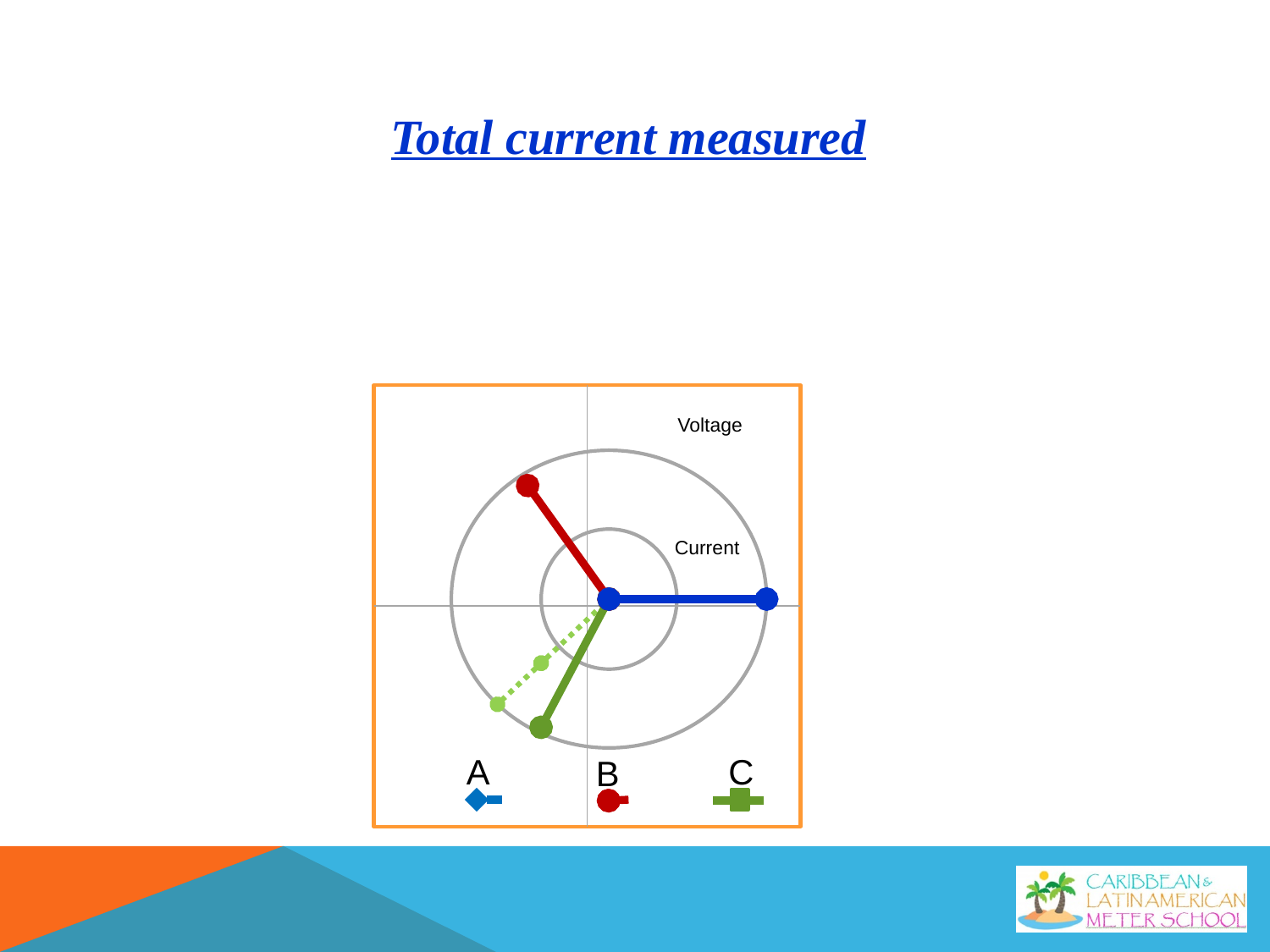

Total current measured

Voltage

Current
A
C
B